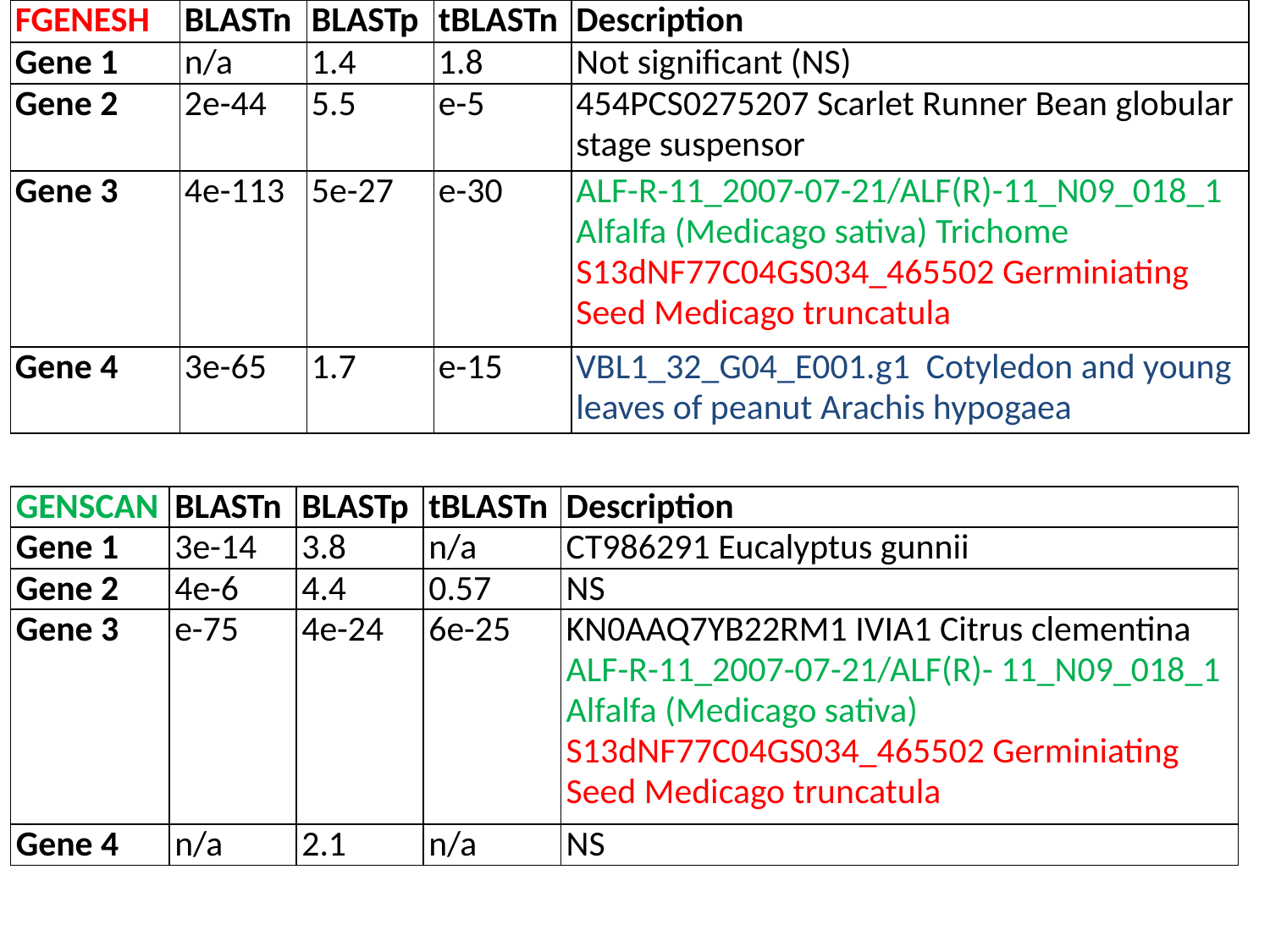

| FGENESH | BLASTn | BLASTp | tBLASTn | Description |
| --- | --- | --- | --- | --- |
| Gene 1 | n/a | 1.4 | 1.8 | Not significant (NS) |
| Gene 2 | 2e-44 | 5.5 | e-5 | 454PCS0275207 Scarlet Runner Bean globular stage suspensor |
| Gene 3 | 4e-113 | 5e-27 | e-30 | ALF-R-11\_2007-07-21/ALF(R)-11\_N09\_018\_1 Alfalfa (Medicago sativa) Trichome S13dNF77C04GS034\_465502 Germiniating Seed Medicago truncatula |
| Gene 4 | 3e-65 | 1.7 | e-15 | VBL1\_32\_G04\_E001.g1 Cotyledon and young leaves of peanut Arachis hypogaea |
| GENSCAN | BLASTn | BLASTp | tBLASTn | Description |
| --- | --- | --- | --- | --- |
| Gene 1 | 3e-14 | 3.8 | n/a | CT986291 Eucalyptus gunnii |
| Gene 2 | 4e-6 | 4.4 | 0.57 | NS |
| Gene 3 | e-75 | 4e-24 | 6e-25 | KN0AAQ7YB22RM1 IVIA1 Citrus clementina ALF-R-11\_2007-07-21/ALF(R)- 11\_N09\_018\_1 Alfalfa (Medicago sativa) S13dNF77C04GS034\_465502 Germiniating Seed Medicago truncatula |
| Gene 4 | n/a | 2.1 | n/a | NS |